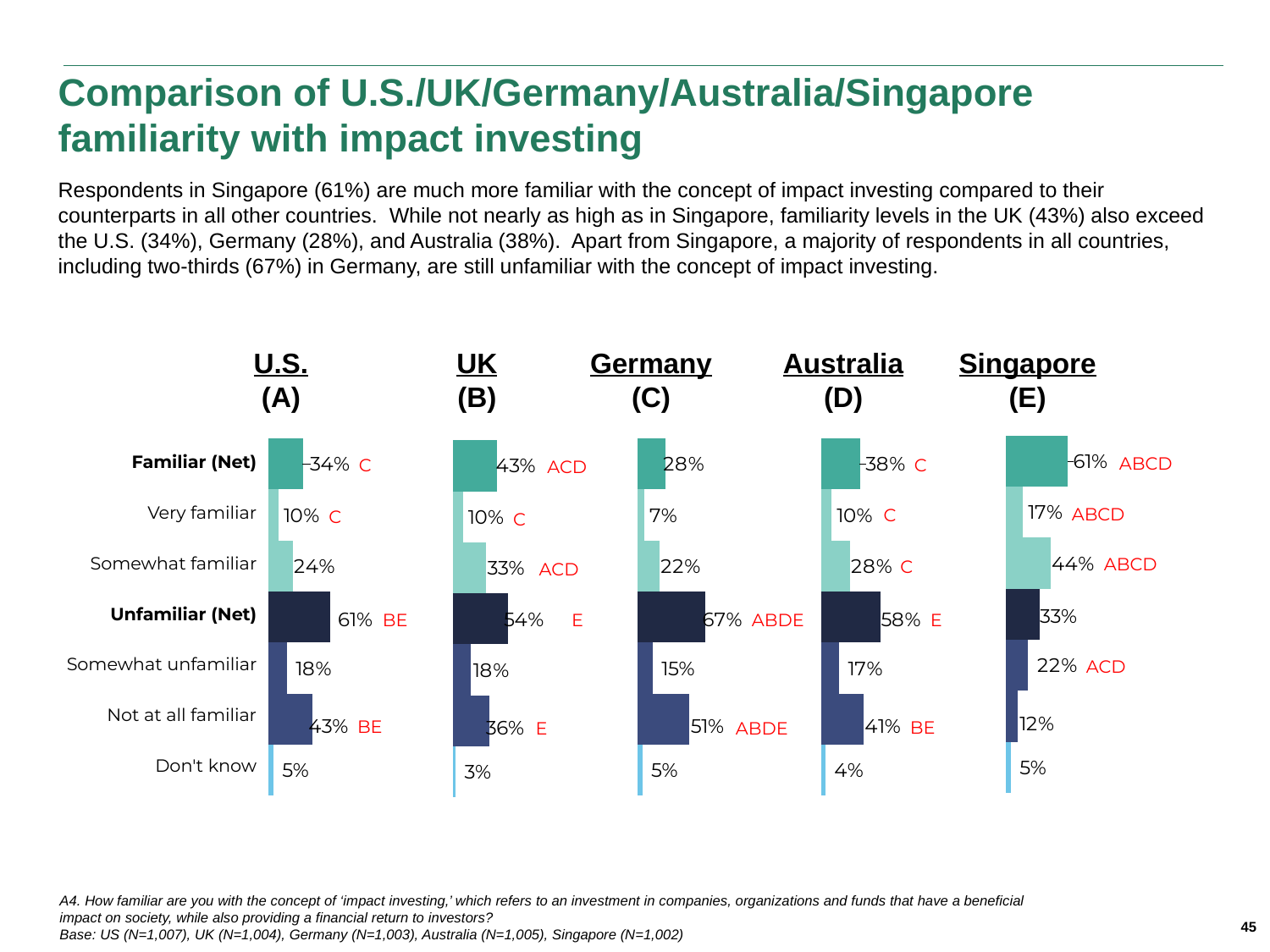

Comparison of U.S./UK/Germany/Australia/Singapore familiarity with impact investing
Respondents in Singapore (61%) are much more familiar with the concept of impact investing compared to their counterparts in all other countries.  While not nearly as high as in Singapore, familiarity levels in the UK (43%) also exceed the U.S. (34%), Germany (28%), and Australia (38%).  Apart from Singapore, a majority of respondents in all countries, including two-thirds (67%) in Germany, are still unfamiliar with the concept of impact investing.
U.S.
(A)
UK
(B)
Germany
(C)
Australia
(D)
Singapore
(E)

### Chart

| Category | Don't know |   Not very appealing |   Somewhat unappealing |   Somewhat appealing |   Very appealing |  |  |
|---|---|---|---|---|---|---|---|
| 2020 | 0.05 | 0.12 | 0.22 | 0.33 | 0.44 | 0.17 | 0.61 |

### Chart

| Category | Don't know |   Not at all familiar |   Somewhat unfamiliar | Somewhat unfamiliar/Not at all familiar (Net) |   Somewhat familiar |   Very familiar | Very/Somewhat familiar (Net) |
|---|---|---|---|---|---|---|---|
| 2016 | 0.05 | 0.43 | 0.18 | 0.61 | 0.24 | 0.1 | 0.34 |

### Chart

| Category | Don't know |   Not very appealing |   Somewhat unappealing |   Somewhat appealing |   Very appealing |  |  |
|---|---|---|---|---|---|---|---|
| 2018 | 0.03 | 0.36 | 0.18 | 0.54 | 0.33 | 0.1 | 0.43 |

### Chart

| Category | Don't know |   Not very appealing |   Somewhat unappealing |   Somewhat appealing |   Very appealing |  |  |
|---|---|---|---|---|---|---|---|
| 2019 | 0.05 | 0.51 | 0.15 | 0.67 | 0.22 | 0.07 | 0.28 |

### Chart

| Category | Don't know |   Not very appealing |   Somewhat unappealing |   Somewhat appealing |   Very appealing |  |  |
|---|---|---|---|---|---|---|---|
| 2020 | 0.04 | 0.41 | 0.17 | 0.58 | 0.28 | 0.1 | 0.38 |
| Familiar (Net) |
| --- |
| Very familiar |
| Somewhat familiar |
| Unfamiliar (Net) |
| Somewhat unfamiliar |
| Not at all familiar |
| Don't know |
ABCD
C
C
ACD
ABCD
C
C
C
ABCD
C
ACD
BE
ABDE
E
E
ACD
BE
BE
ABDE
E
A4. How familiar are you with the concept of ‘impact investing,’ which refers to an investment in companies, organizations and funds that have a beneficial impact on society, while also providing a financial return to investors?
Base: US (N=1,007), UK (N=1,004), Germany (N=1,003), Australia (N=1,005), Singapore (N=1,002)
45